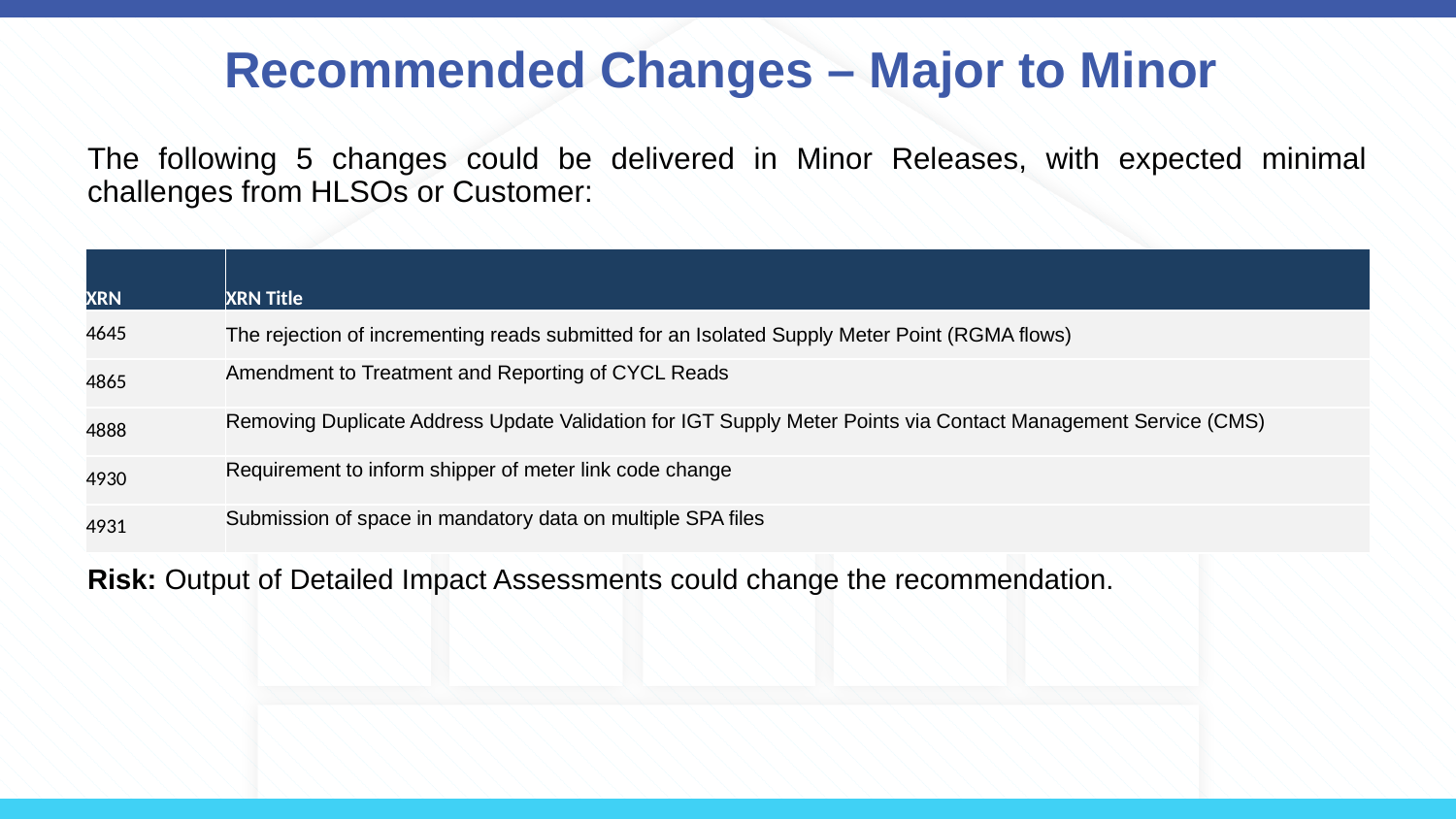

# Recommended Changes – Major to Minor
The following 5 changes could be delivered in Minor Releases, with expected minimal challenges from HLSOs or Customer:

Risk: Output of Detailed Impact Assessments could change the recommendation.

| XRN | XRN Title |
| --- | --- |
| 4645 | The rejection of incrementing reads submitted for an Isolated Supply Meter Point (RGMA flows) |
| 4865 | Amendment to Treatment and Reporting of CYCL Reads |
| 4888 | Removing Duplicate Address Update Validation for IGT Supply Meter Points via Contact Management Service (CMS) |
| 4930 | Requirement to inform shipper of meter link code change |
| 4931 | Submission of space in mandatory data on multiple SPA files |